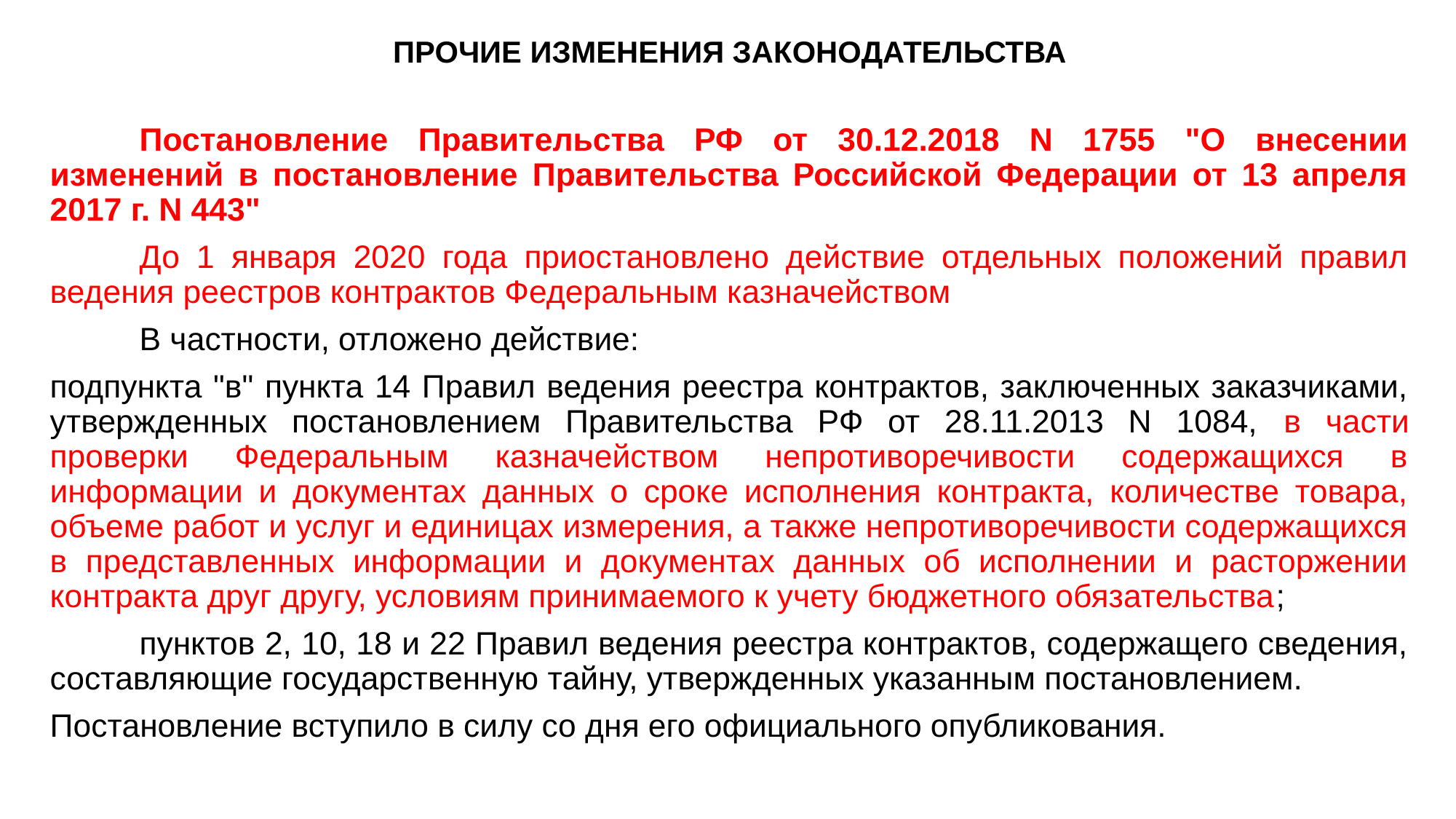

# ПРОЧИЕ ИЗМЕНЕНИЯ ЗАКОНОДАТЕЛЬСТВА

	Постановление Правительства РФ от 30.12.2018 N 1755 "О внесении изменений в постановление Правительства Российской Федерации от 13 апреля 2017 г. N 443"
	До 1 января 2020 года приостановлено действие отдельных положений правил ведения реестров контрактов Федеральным казначейством
	В частности, отложено действие:
подпункта "в" пункта 14 Правил ведения реестра контрактов, заключенных заказчиками, утвержденных постановлением Правительства РФ от 28.11.2013 N 1084, в части проверки Федеральным казначейством непротиворечивости содержащихся в информации и документах данных о сроке исполнения контракта, количестве товара, объеме работ и услуг и единицах измерения, а также непротиворечивости содержащихся в представленных информации и документах данных об исполнении и расторжении контракта друг другу, условиям принимаемого к учету бюджетного обязательства;
	пунктов 2, 10, 18 и 22 Правил ведения реестра контрактов, содержащего сведения, составляющие государственную тайну, утвержденных указанным постановлением.
Постановление вступило в силу со дня его официального опубликования.